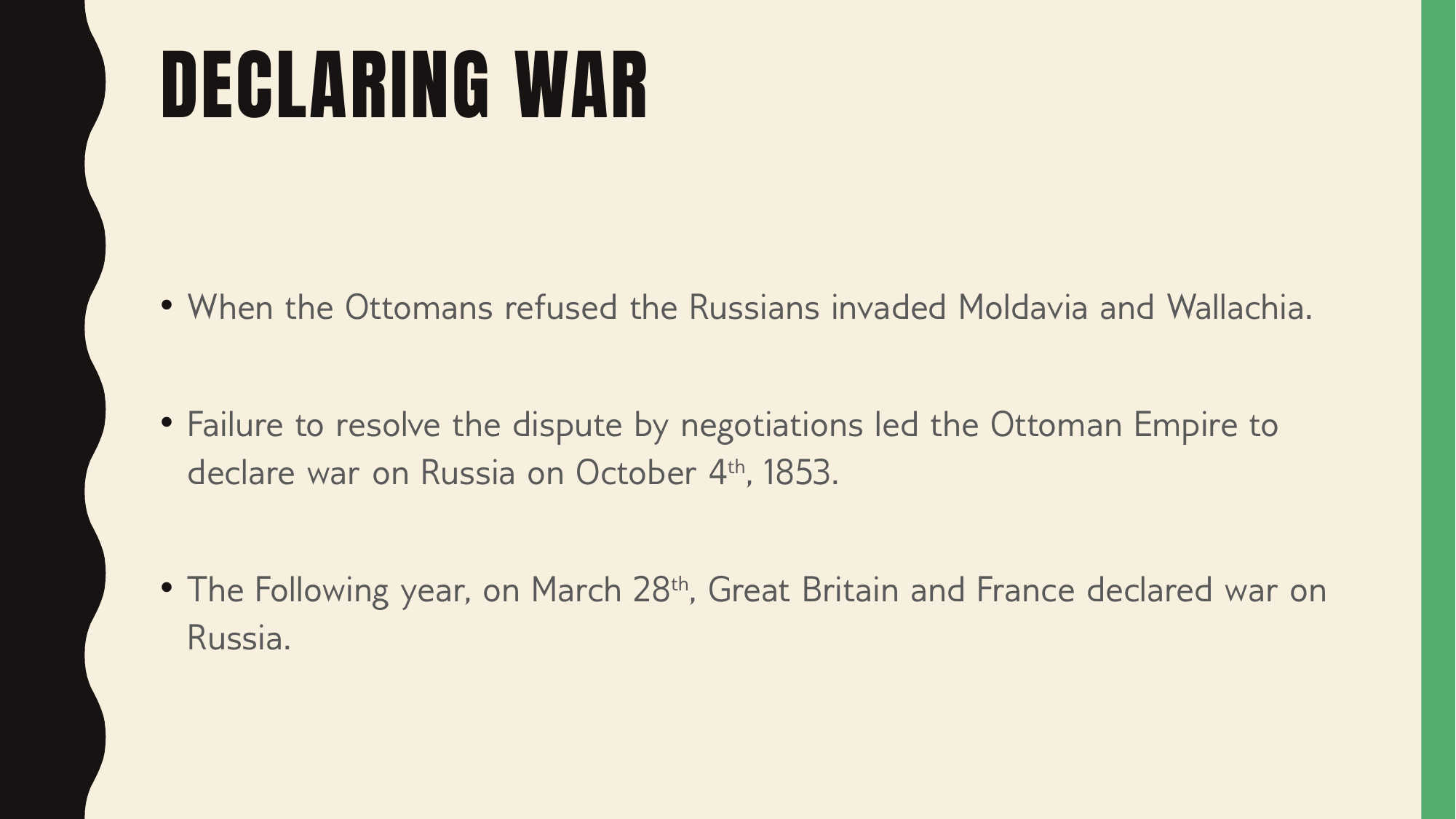

# Declaring War
When the Ottomans refused the Russians invaded Moldavia and Wallachia.

Failure to resolve the dispute by negotiations led the Ottoman Empire to declare war on Russia on October 4th, 1853.

The Following year, on March 28th, Great Britain and France declared war on Russia.